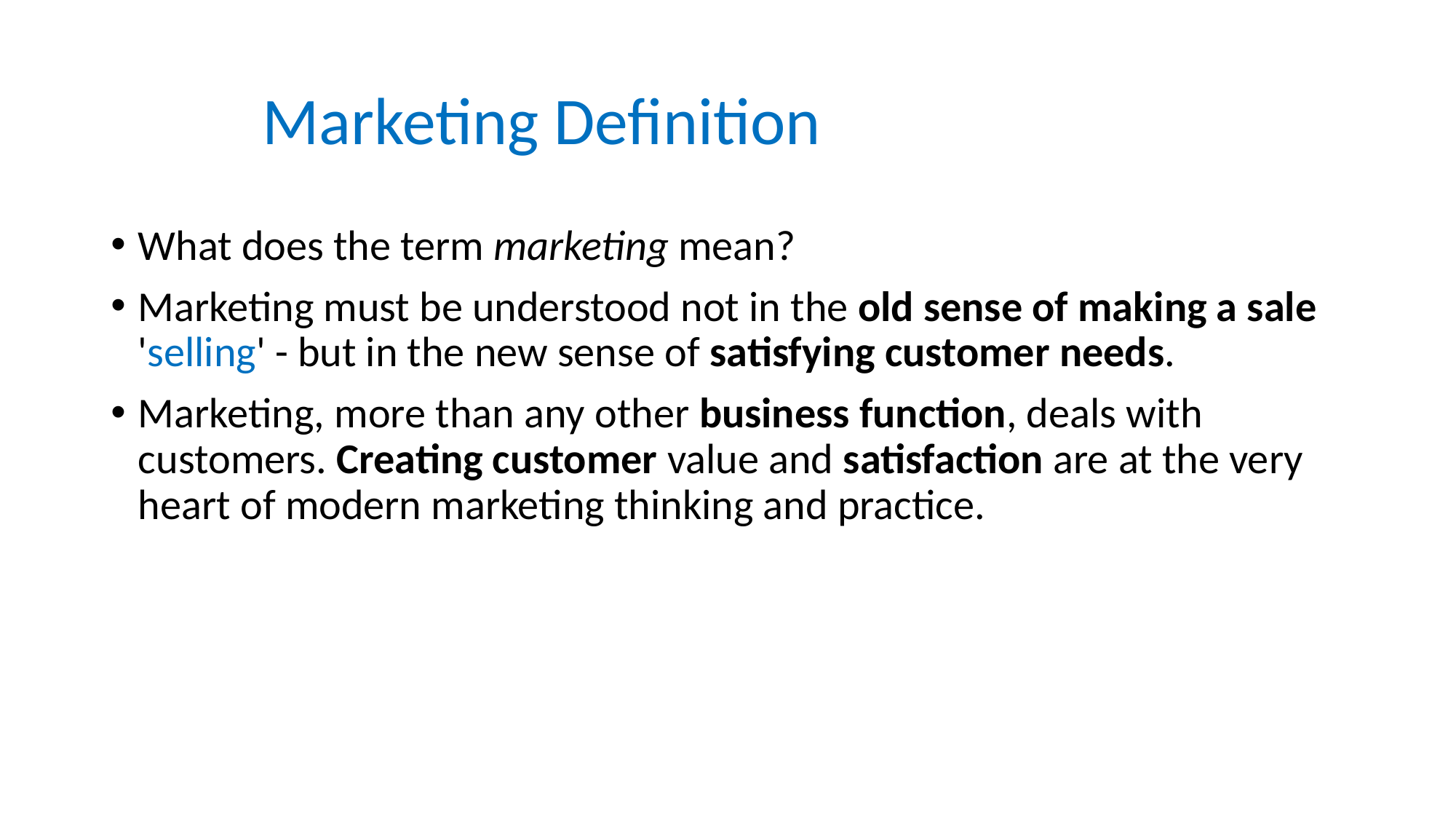

# Marketing Definition
What does the term marketing mean?
Marketing must be understood not in the old sense of making a sale 'selling' - but in the new sense of satisfying customer needs.
Marketing, more than any other business function, deals with customers. Creating customer value and satisfaction are at the very heart of modern marketing thinking and practice.